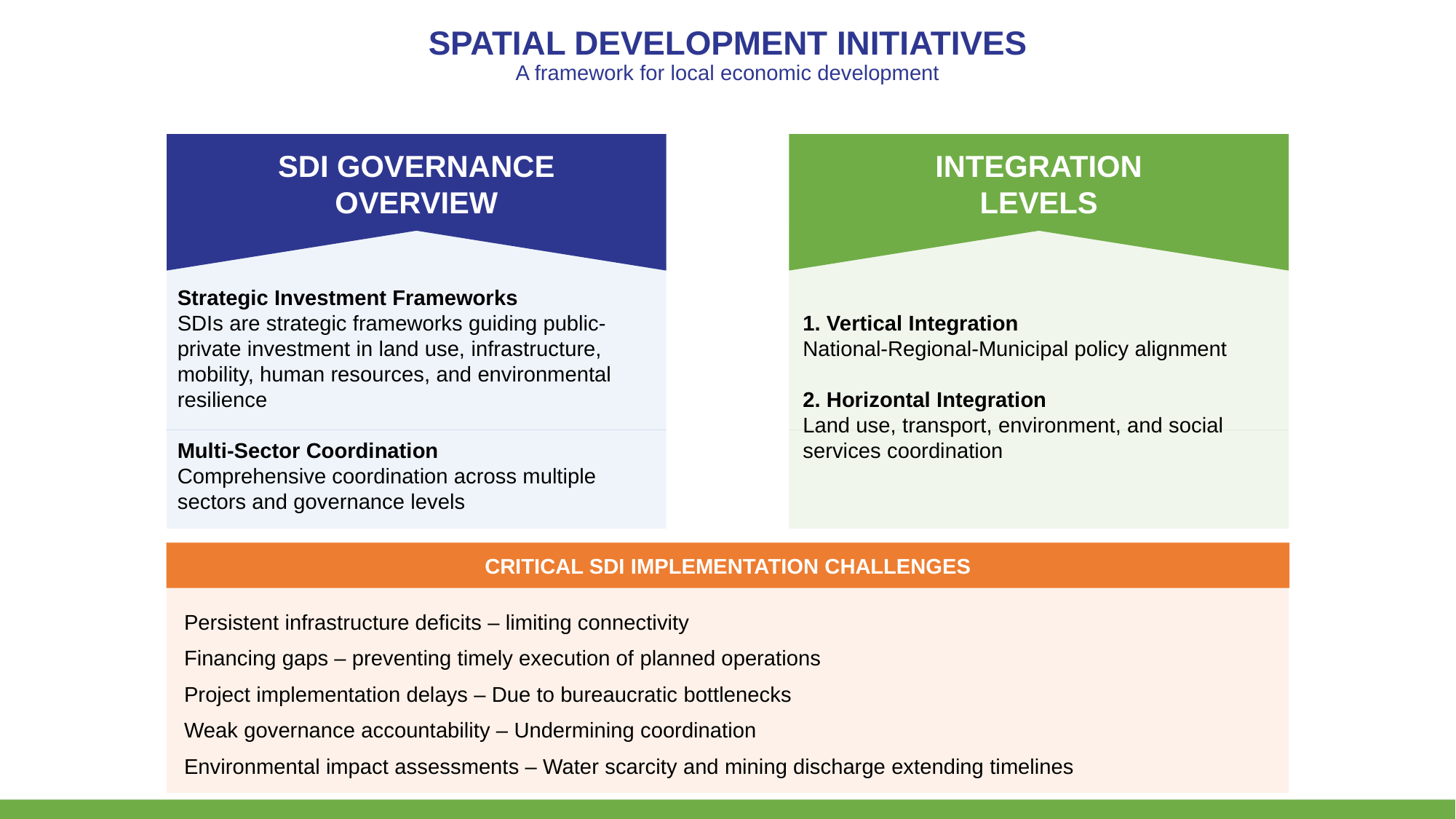

SPATIAL DEVELOPMENT INITIATIVES
A framework for local economic development

SDI GOVERNANCE
OVERVIEW
INTEGRATION
LEVELS

Strategic Investment Frameworks
SDIs are strategic frameworks guiding public-private investment in land use, infrastructure, mobility, human resources, and environmental resilience

Multi-Sector Coordination
Comprehensive coordination across multiple sectors and governance levels
1. Vertical Integration
National-Regional-Municipal policy alignment

2. Horizontal Integration
Land use, transport, environment, and social services coordination
CRITICAL SDI IMPLEMENTATION CHALLENGES
Persistent infrastructure deficits – limiting connectivity
Financing gaps – preventing timely execution of planned operations
Project implementation delays – Due to bureaucratic bottlenecks
Weak governance accountability – Undermining coordination
Environmental impact assessments – Water scarcity and mining discharge extending timelines